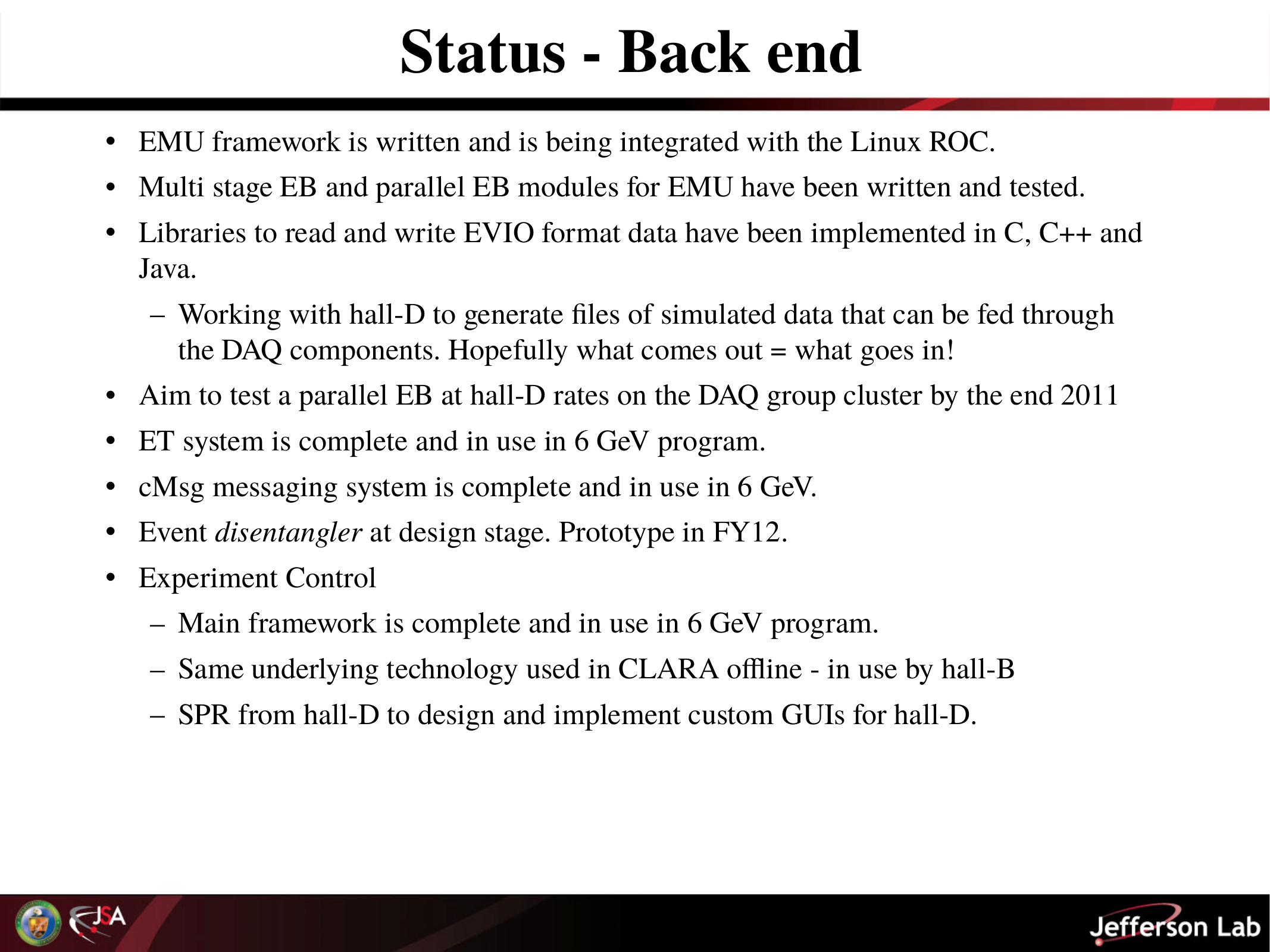

# Status - Back end
EMU framework is written and is being integrated with the Linux ROC.
Multi stage EB and parallel EB modules for EMU have been written and tested.
Libraries to read and write EVIO format data have been implemented in C, C++ and Java.
Working with hall-D to generate files of simulated data that can be fed through the DAQ components. Hopefully what comes out = what goes in!
Aim to test a parallel EB at hall-D rates on the DAQ group cluster by the end 2011
ET system is complete and in use in 6 GeV program.
cMsg messaging system is complete and in use in 6 GeV.
Event disentangler at design stage. Prototype in FY12.
Experiment Control
Main framework is complete and in use in 6 GeV program.
Same underlying technology used in CLARA offline - in use by hall-B
SPR from hall-D to design and implement custom GUIs for hall-D.